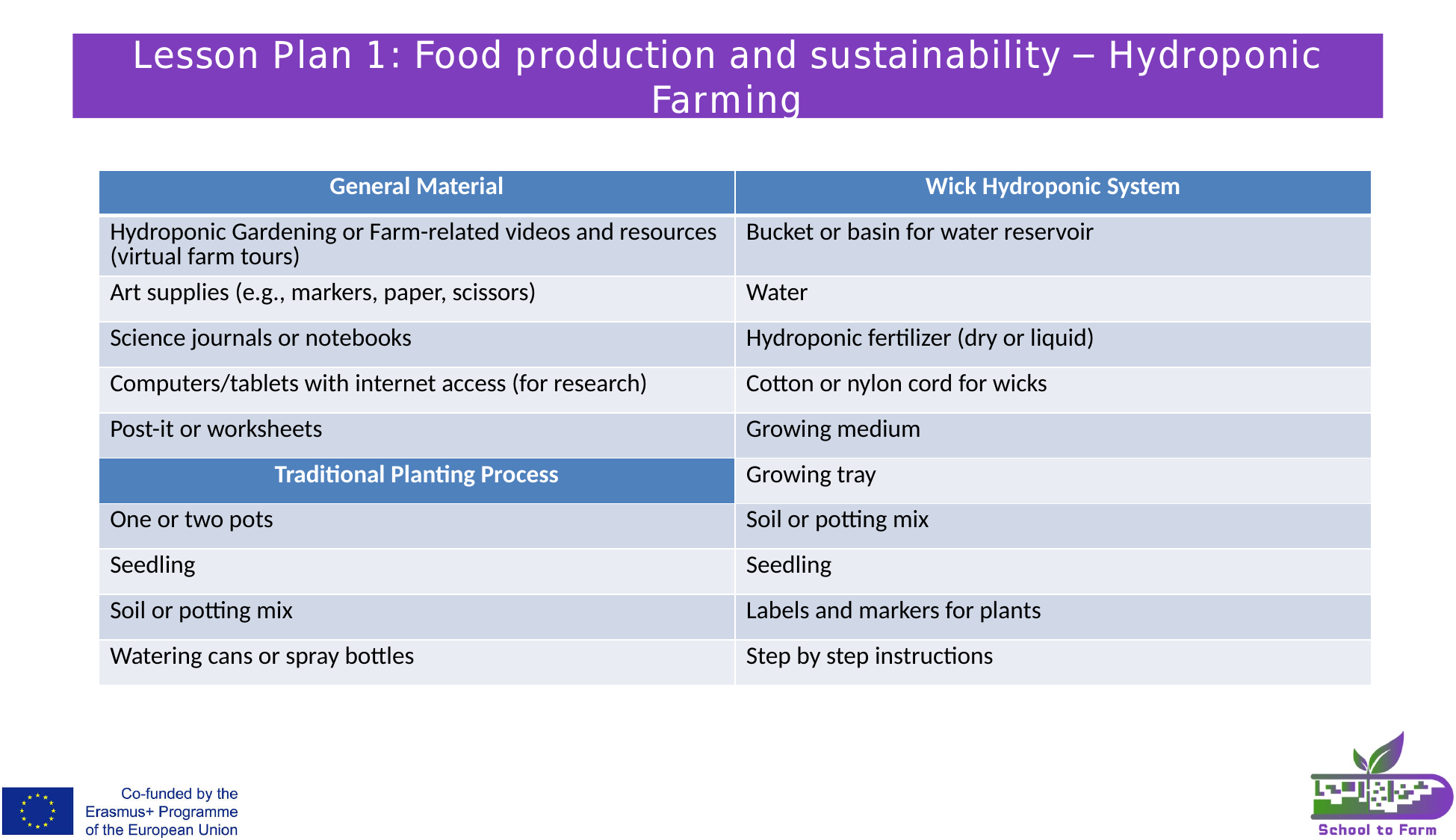

# Lesson Plan 1: Food production and sustainability – Hydroponic Farming
| General Material | Wick Hydroponic System |
| --- | --- |
| Hydroponic Gardening or Farm-related videos and resources (virtual farm tours) | Bucket or basin for water reservoir |
| Art supplies (e.g., markers, paper, scissors) | Water |
| Science journals or notebooks | Hydroponic fertilizer (dry or liquid) |
| Computers/tablets with internet access (for research) | Cotton or nylon cord for wicks |
| Post-it or worksheets | Growing medium |
| Traditional Planting Process | Growing tray |
| One or two pots | Soil or potting mix |
| Seedling | Seedling |
| Soil or potting mix | Labels and markers for plants |
| Watering cans or spray bottles | Step by step instructions |